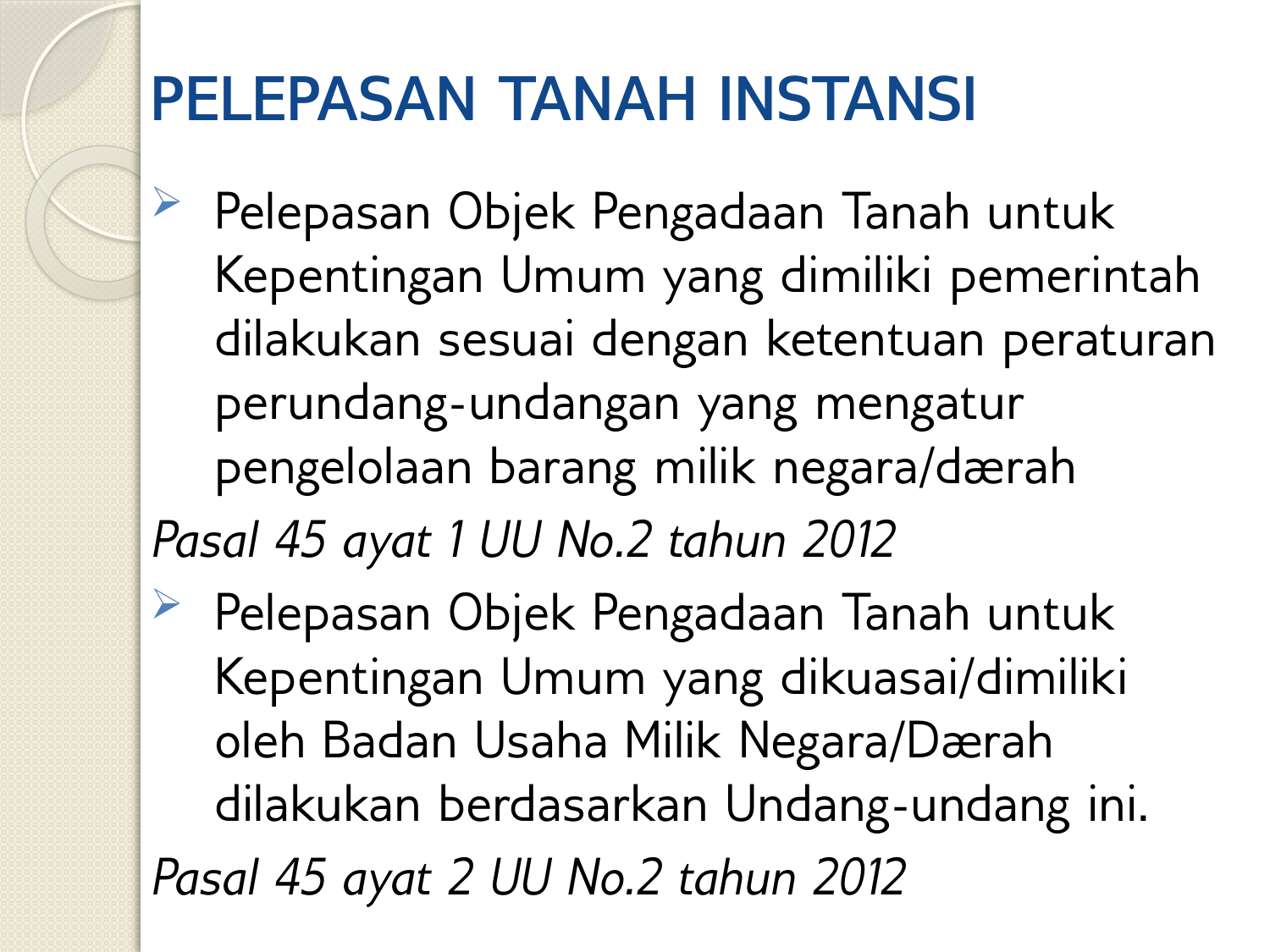

# PELEPASAN TANAH INSTANSI
Pelepasan Objek Pengadaan Tanah untuk Kepentingan Umum yang dimiliki pemerintah dilakukan sesuai dengan ketentuan peraturan perundang-undangan yang mengatur pengelolaan barang milik negara/daerah
Pasal 45 ayat 1 UU No.2 tahun 2012
Pelepasan Objek Pengadaan Tanah untuk Kepentingan Umum yang dikuasai/dimiliki oleh Badan Usaha Milik Negara/Daerah dilakukan berdasarkan Undang-undang ini.
Pasal 45 ayat 2 UU No.2 tahun 2012